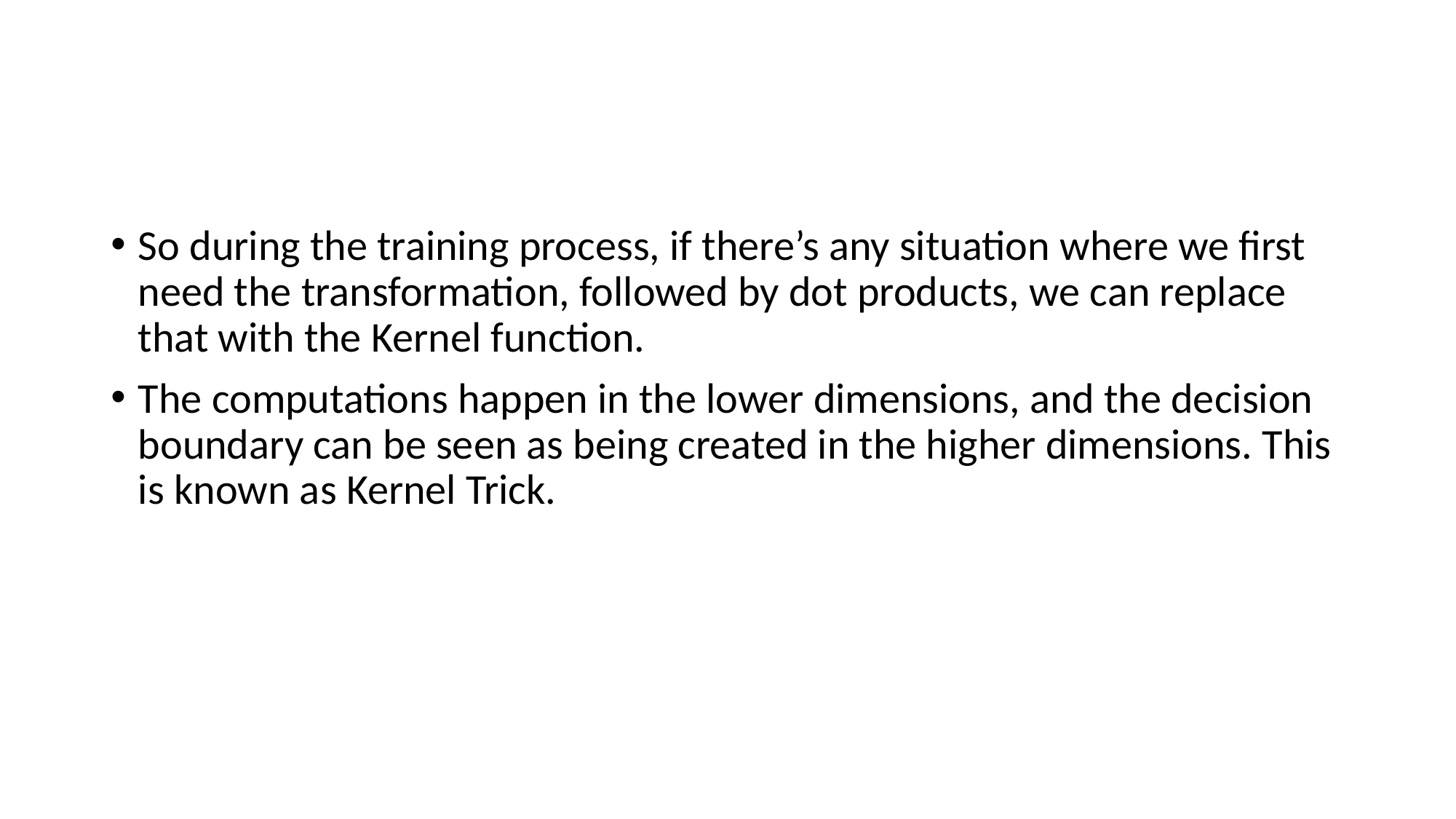

#
So during the training process, if there’s any situation where we first need the transformation, followed by dot products, we can replace that with the Kernel function.
The computations happen in the lower dimensions, and the decision boundary can be seen as being created in the higher dimensions. This is known as Kernel Trick.